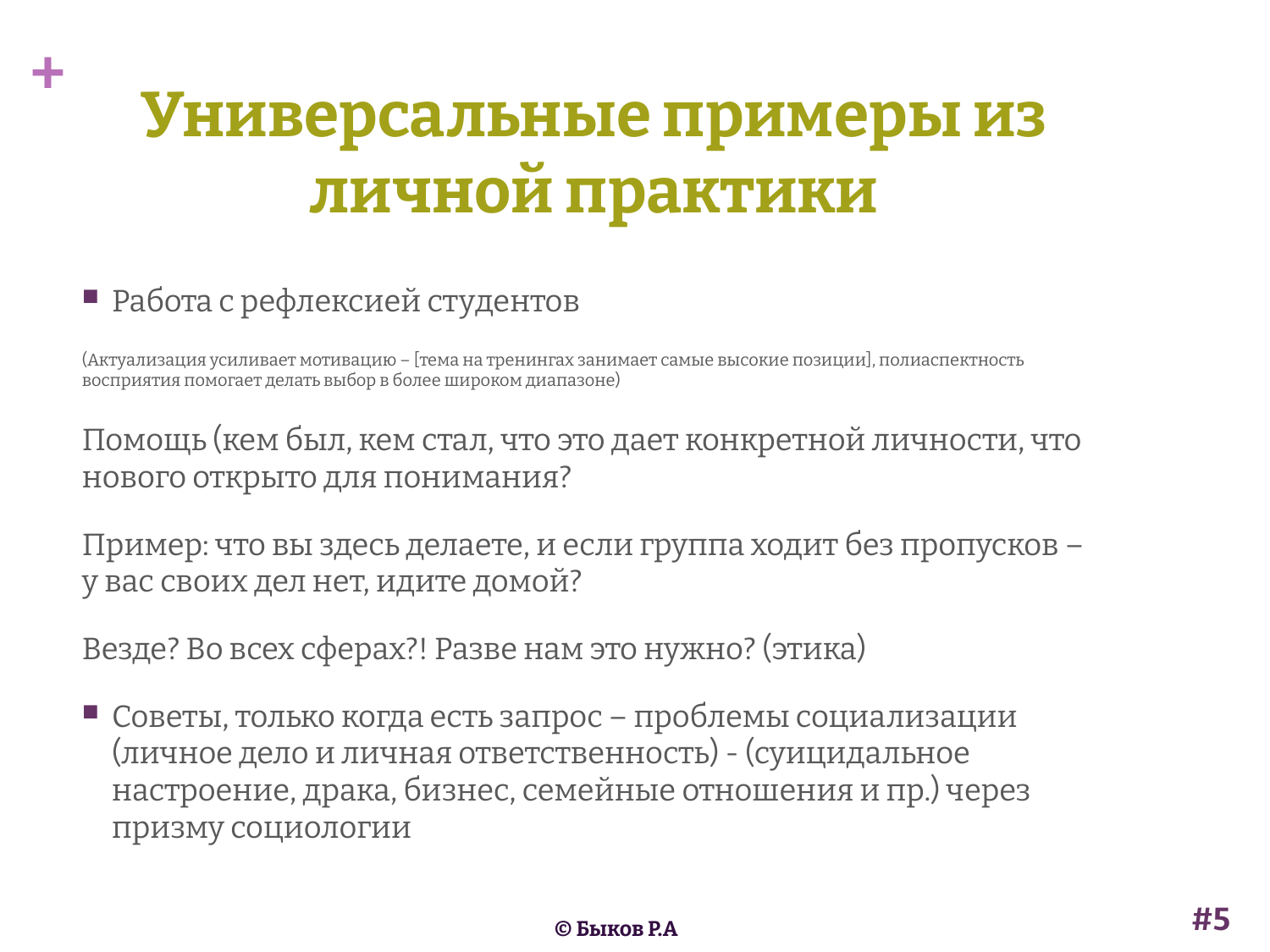

# Универсальные примеры из личной практики
Работа с рефлексией студентов
(Актуализация усиливает мотивацию – [тема на тренингах занимает самые высокие позиции], полиаспектность восприятия помогает делать выбор в более широком диапазоне)
Помощь (кем был, кем стал, что это дает конкретной личности, что нового открыто для понимания?
Пример: что вы здесь делаете, и если группа ходит без пропусков – у вас своих дел нет, идите домой?
Везде? Во всех сферах?! Разве нам это нужно? (этика)
Советы, только когда есть запрос – проблемы социализации (личное дело и личная ответственность) - (суицидальное настроение, драка, бизнес, семейные отношения и пр.) через призму социологии

#5
© Быков Р.А